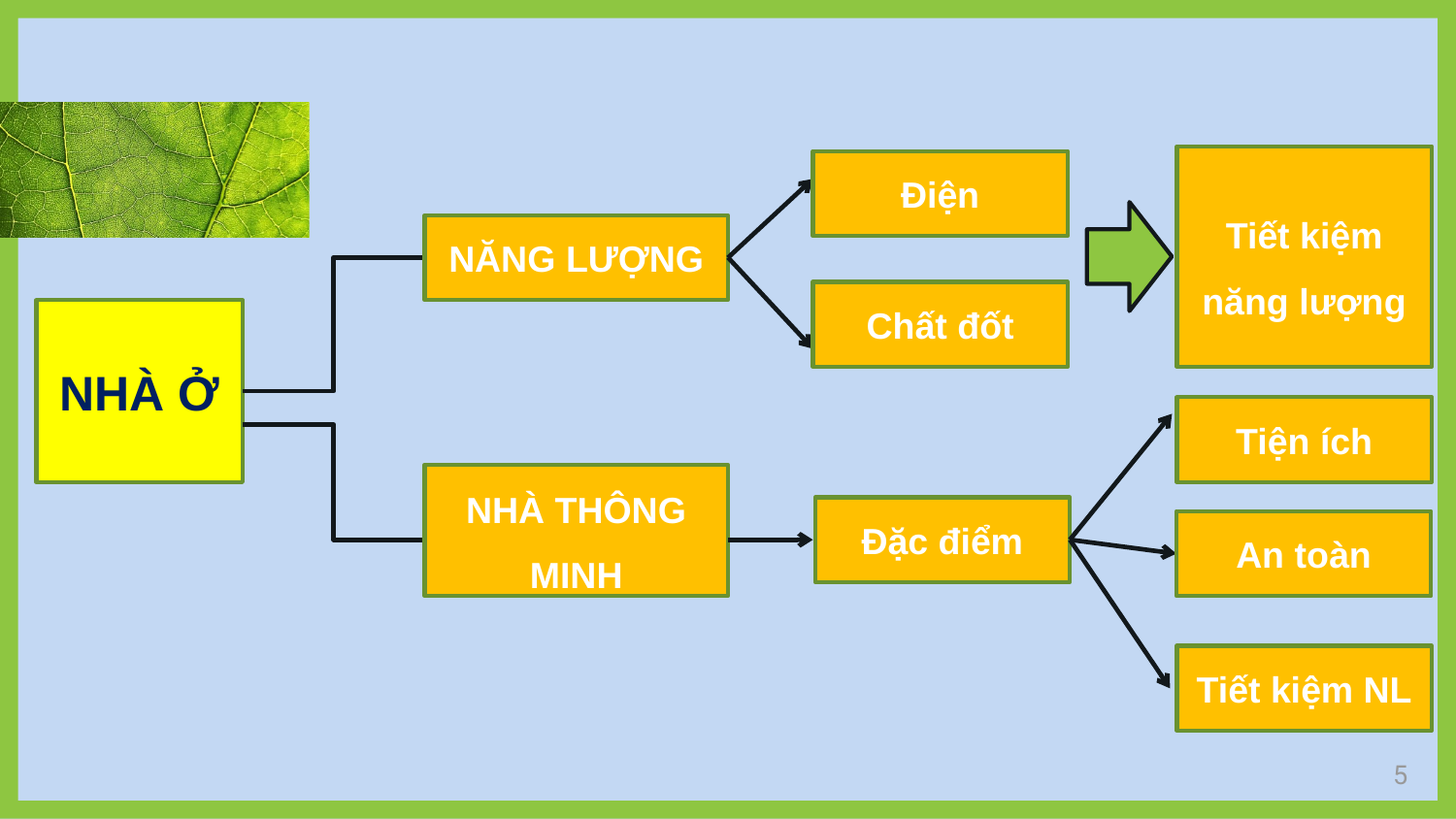

Tiết kiệm năng lượng
Điện
Chất đốt

NĂNG LƯỢNG
NHÀ Ở
Tiện ích
An toàn
NHÀ THÔNG MINH
Đặc điểm
Tiết kiệm NL
5